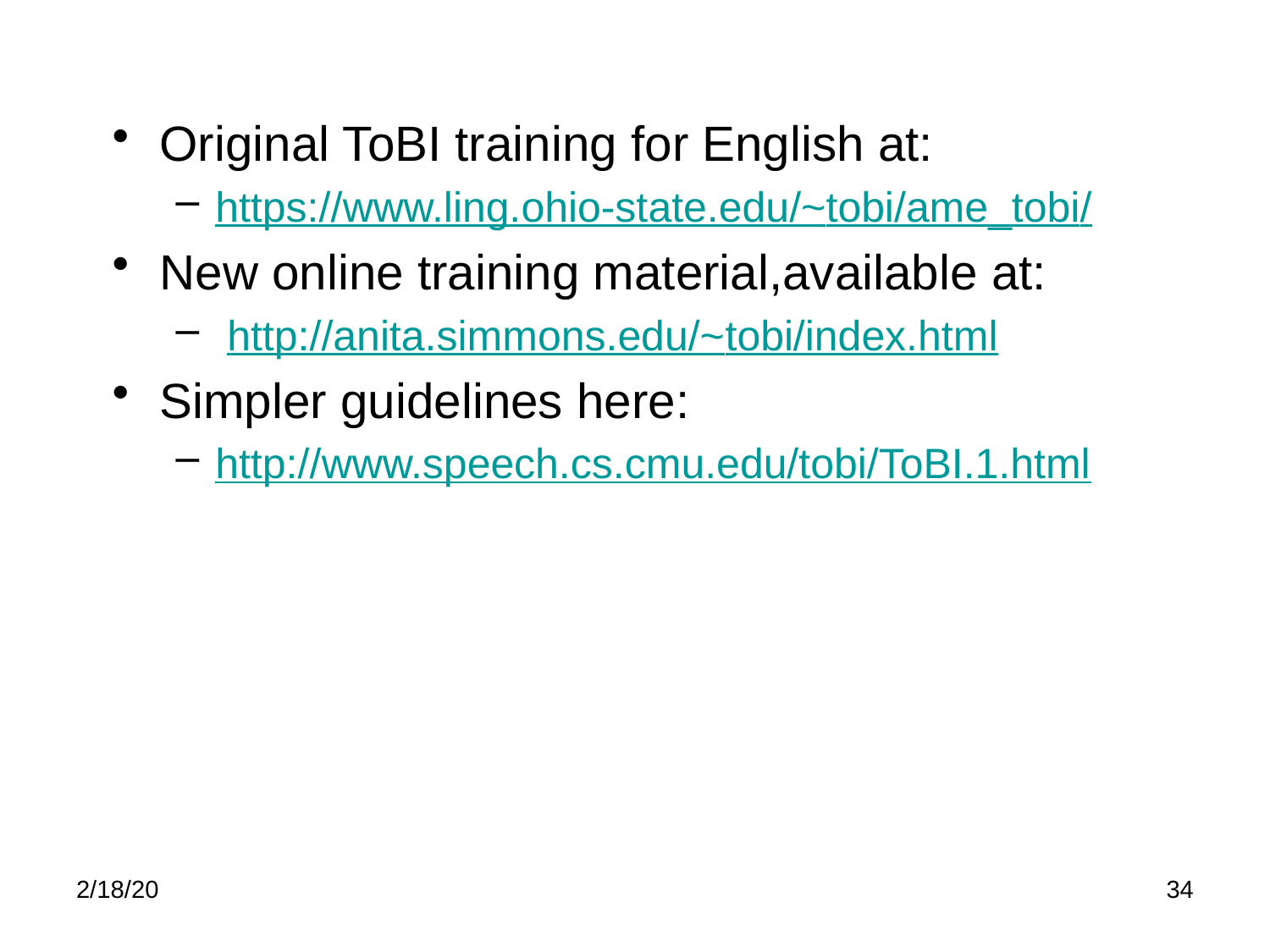

Original ToBI training for English at:
https://www.ling.ohio-state.edu/~tobi/ame_tobi/
New online training material,available at:
 http://anita.simmons.edu/~tobi/index.html
Simpler guidelines here:
http://www.speech.cs.cmu.edu/tobi/ToBI.1.html
2/18/20
34